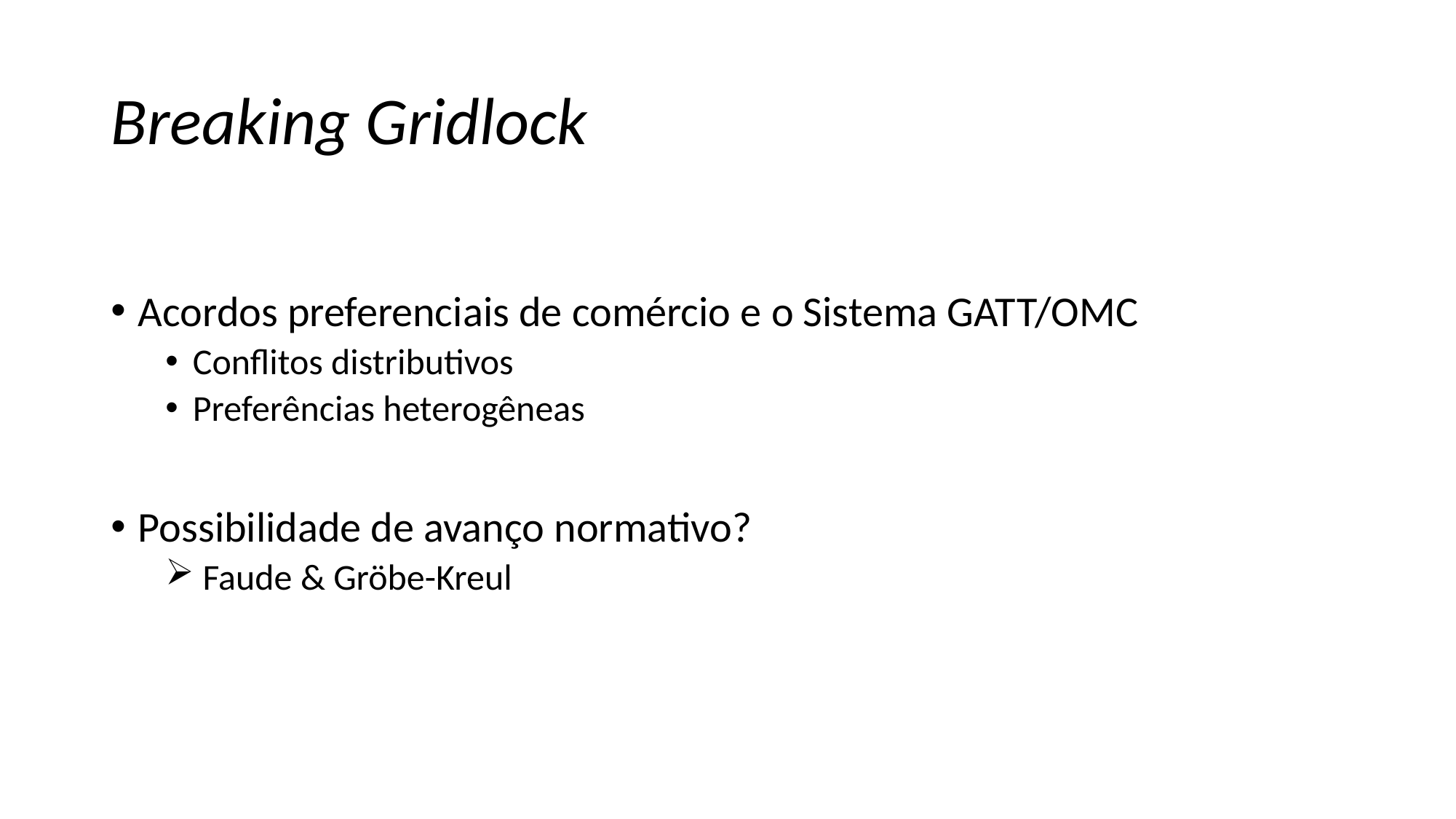

# Breaking Gridlock

Acordos preferenciais de comércio e o Sistema GATT/OMC
Conflitos distributivos
Preferências heterogêneas

Possibilidade de avanço normativo?
 Faude & Gröbe-Kreul